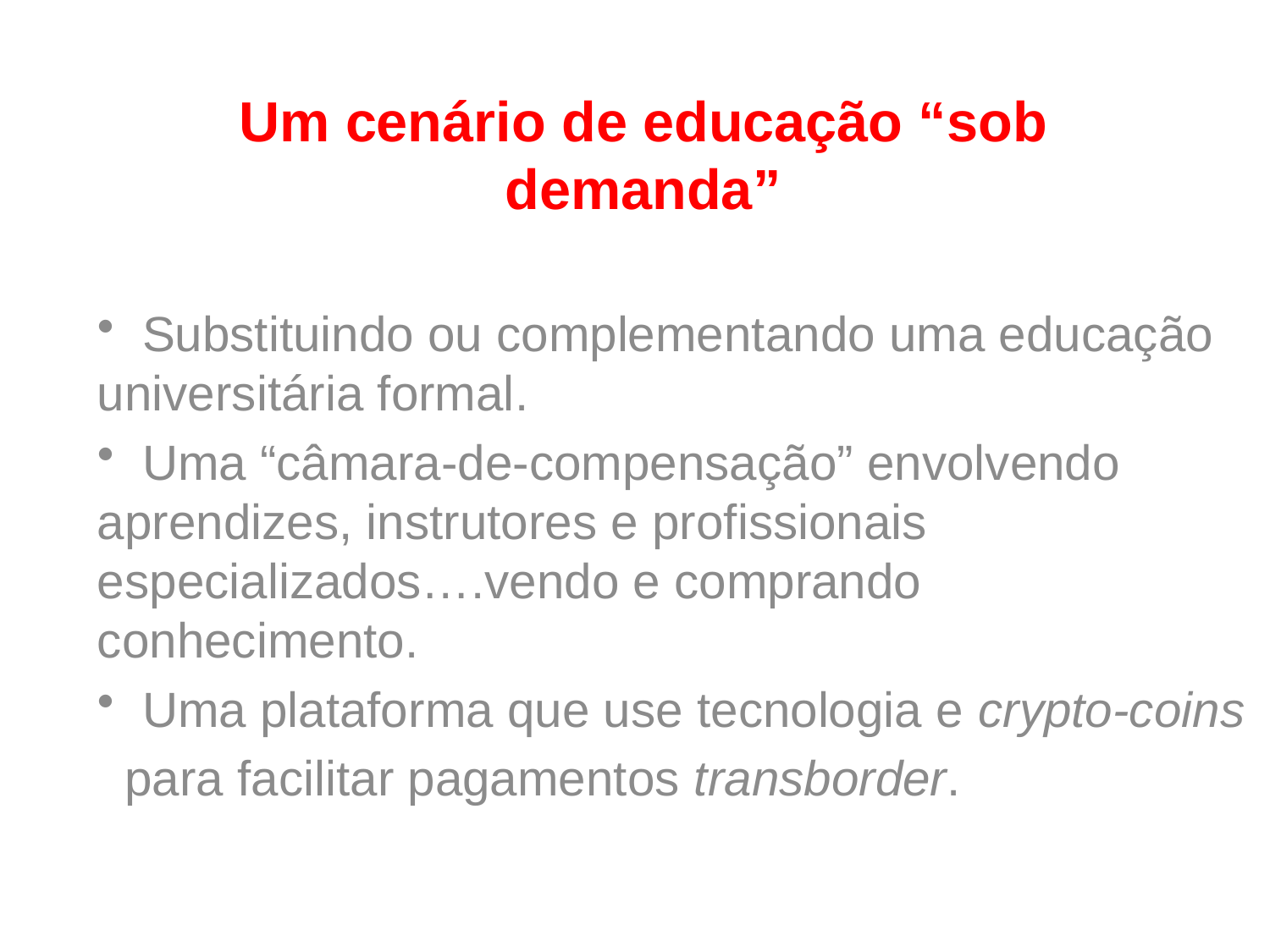

# Um cenário de educação “sob demanda”
  Substituindo ou complementando uma educação universitária formal.
  Uma “câmara-de-compensação” envolvendo aprendizes, instrutores e profissionais especializados….vendo e comprando conhecimento.
  Uma plataforma que use tecnologia e crypto-coins
  para facilitar pagamentos transborder.